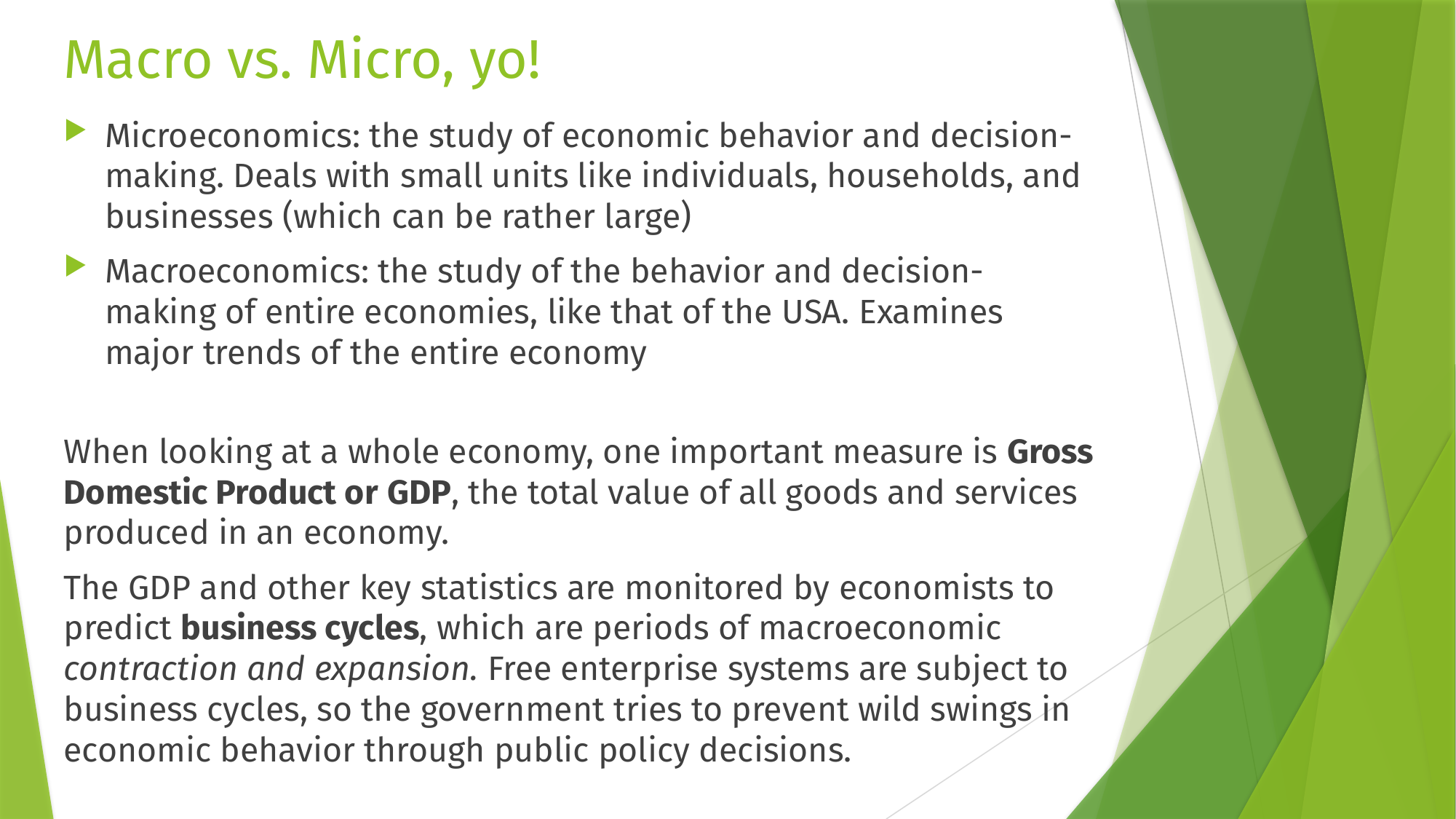

# Macro vs. Micro, yo!
Microeconomics: the study of economic behavior and decision-making. Deals with small units like individuals, households, and businesses (which can be rather large)
Macroeconomics: the study of the behavior and decision-making of entire economies, like that of the USA. Examines major trends of the entire economy

When looking at a whole economy, one important measure is Gross Domestic Product or GDP, the total value of all goods and services produced in an economy.
The GDP and other key statistics are monitored by economists to predict business cycles, which are periods of macroeconomic contraction and expansion. Free enterprise systems are subject to business cycles, so the government tries to prevent wild swings in economic behavior through public policy decisions.